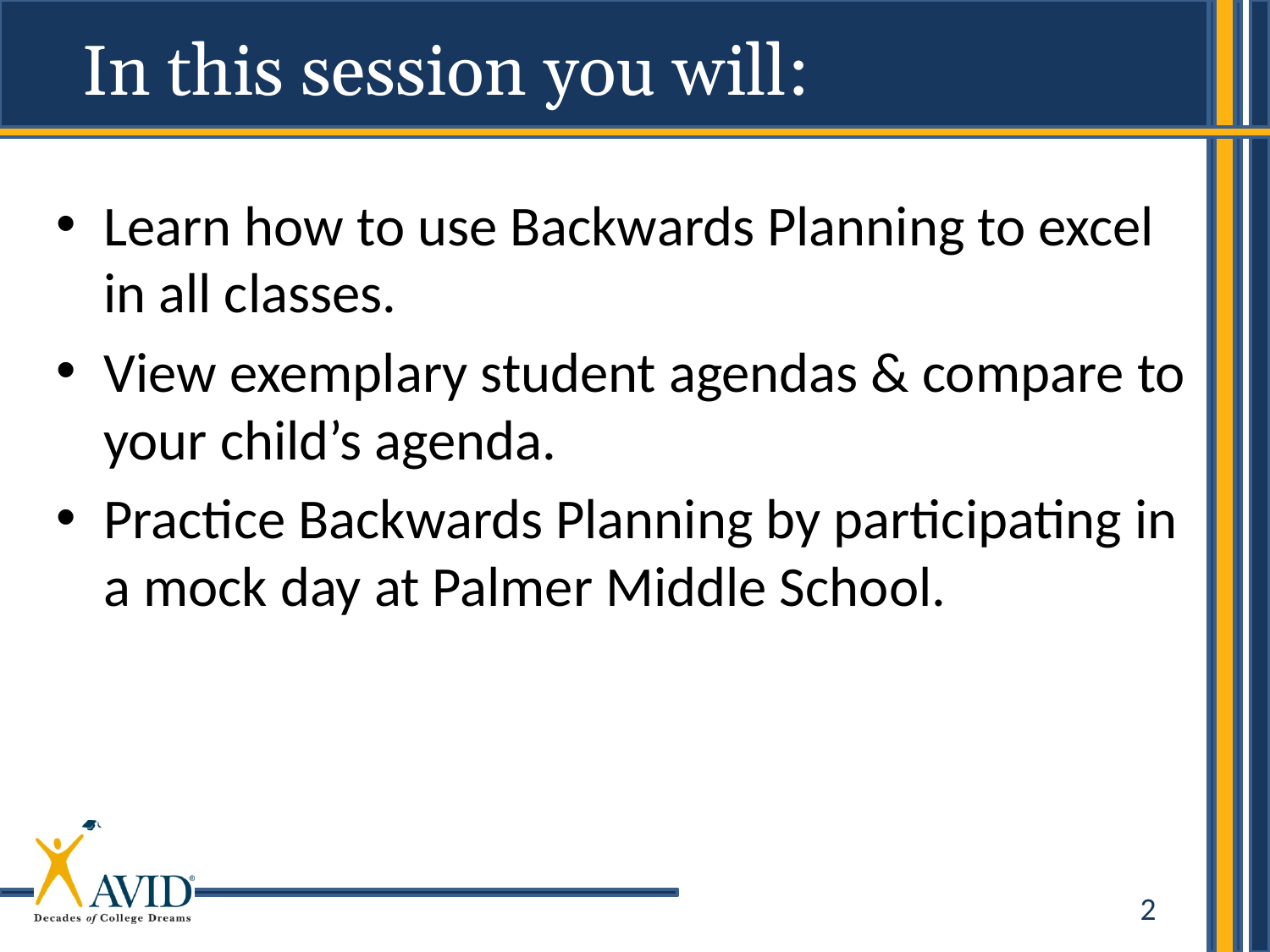

In this session you will:
Learn how to use Backwards Planning to excel in all classes.
View exemplary student agendas & compare to your child’s agenda.
Practice Backwards Planning by participating in a mock day at Palmer Middle School.